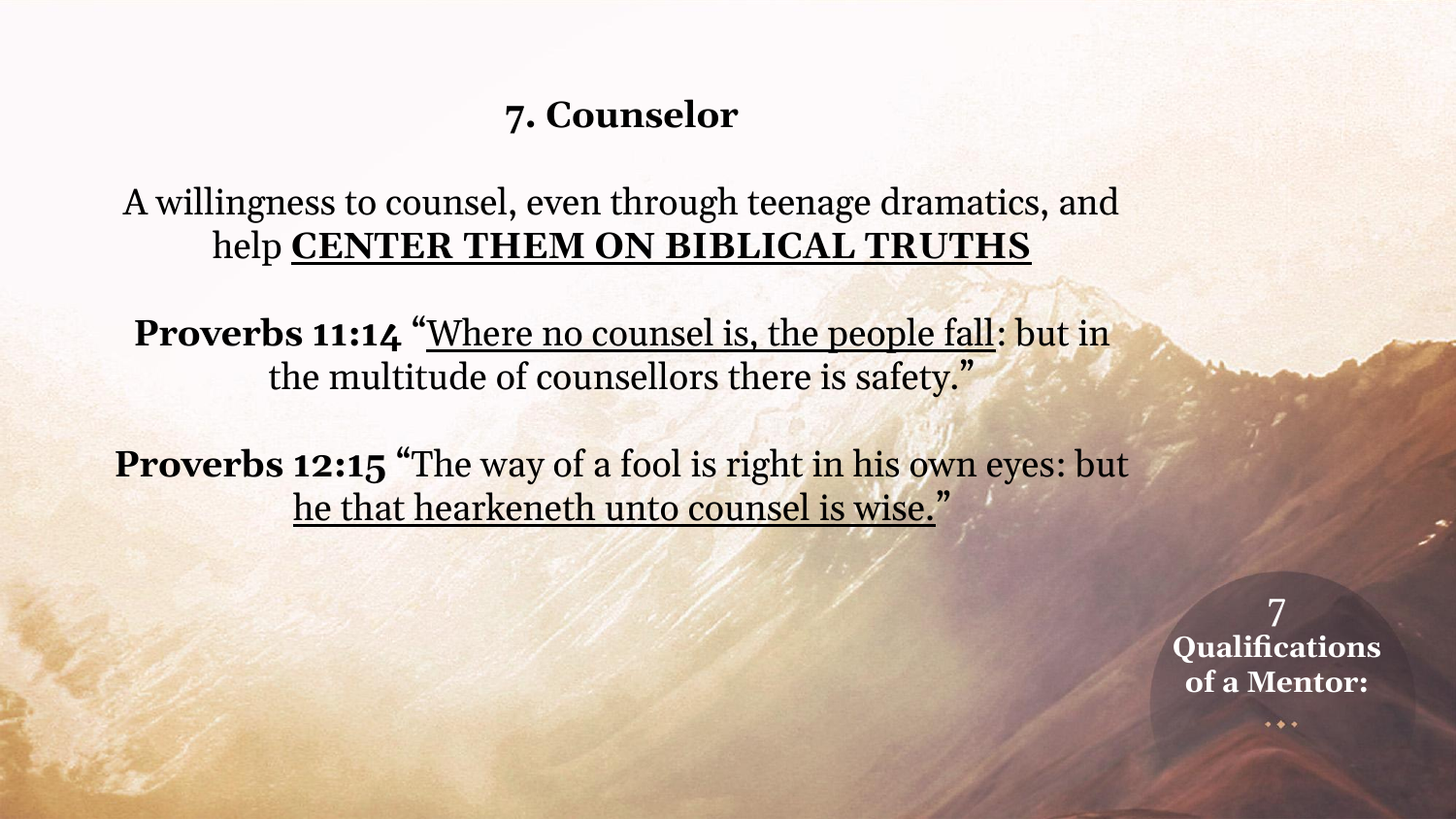

7. Counselor

A willingness to counsel, even through teenage dramatics, and help CENTER THEM ON BIBLICAL TRUTHS

Proverbs 11:14 “Where no counsel is, the people fall: but in the multitude of counsellors there is safety.”

Proverbs 12:15 “The way of a fool is right in his own eyes: but he that hearkeneth unto counsel is wise.”
# 7 Qualifications of a Mentor: